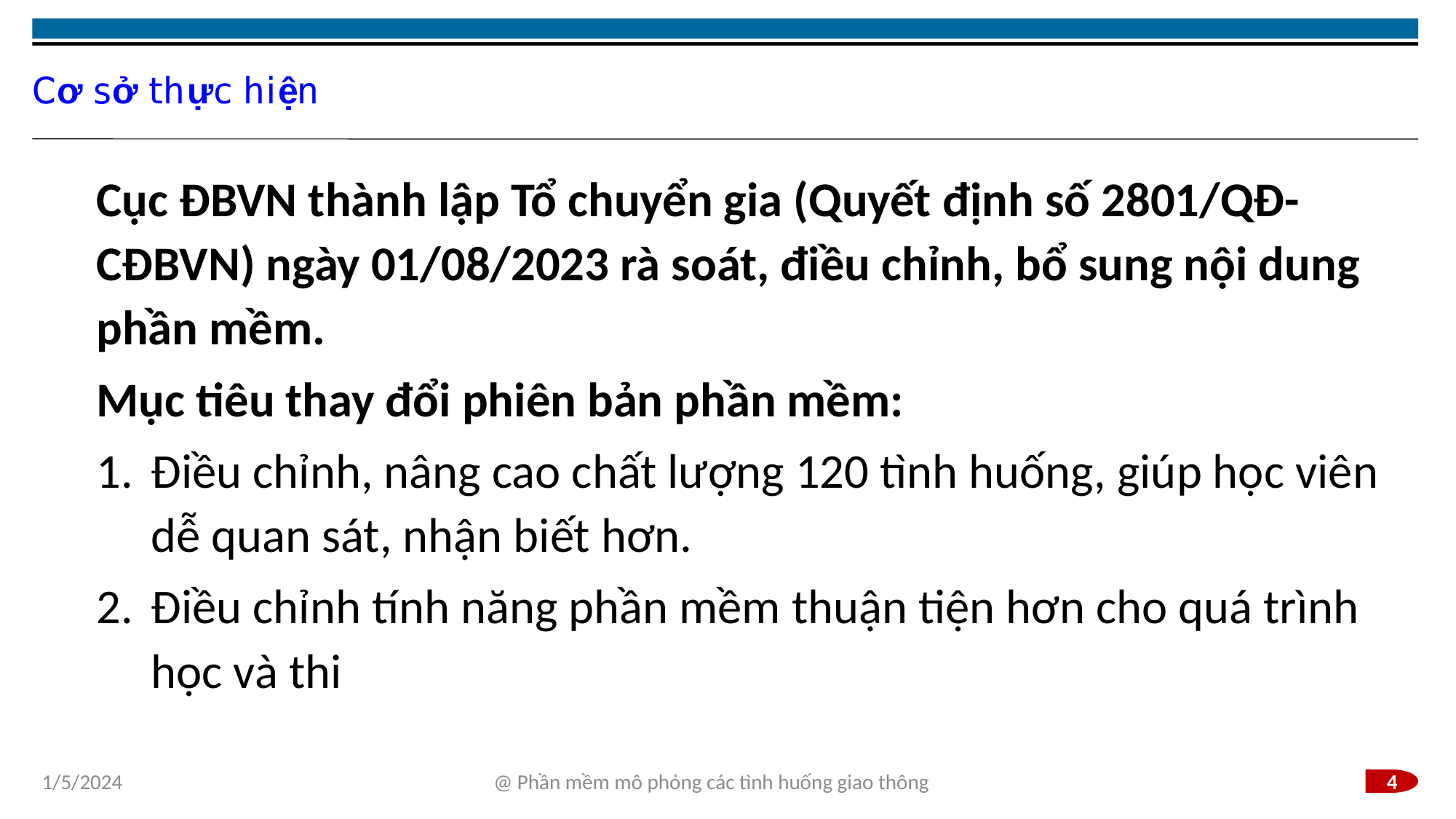

# Cơ sở thực hiện
Cục ĐBVN thành lập Tổ chuyển gia (Quyết định số 2801/QĐ-CĐBVN) ngày 01/08/2023 rà soát, điều chỉnh, bổ sung nội dung phần mềm.
Mục tiêu thay đổi phiên bản phần mềm:
Điều chỉnh, nâng cao chất lượng 120 tình huống, giúp học viên dễ quan sát, nhận biết hơn.
Điều chỉnh tính năng phần mềm thuận tiện hơn cho quá trình học và thi
1/5/2024
@ Phần mềm mô phỏng các tình huống giao thông
4